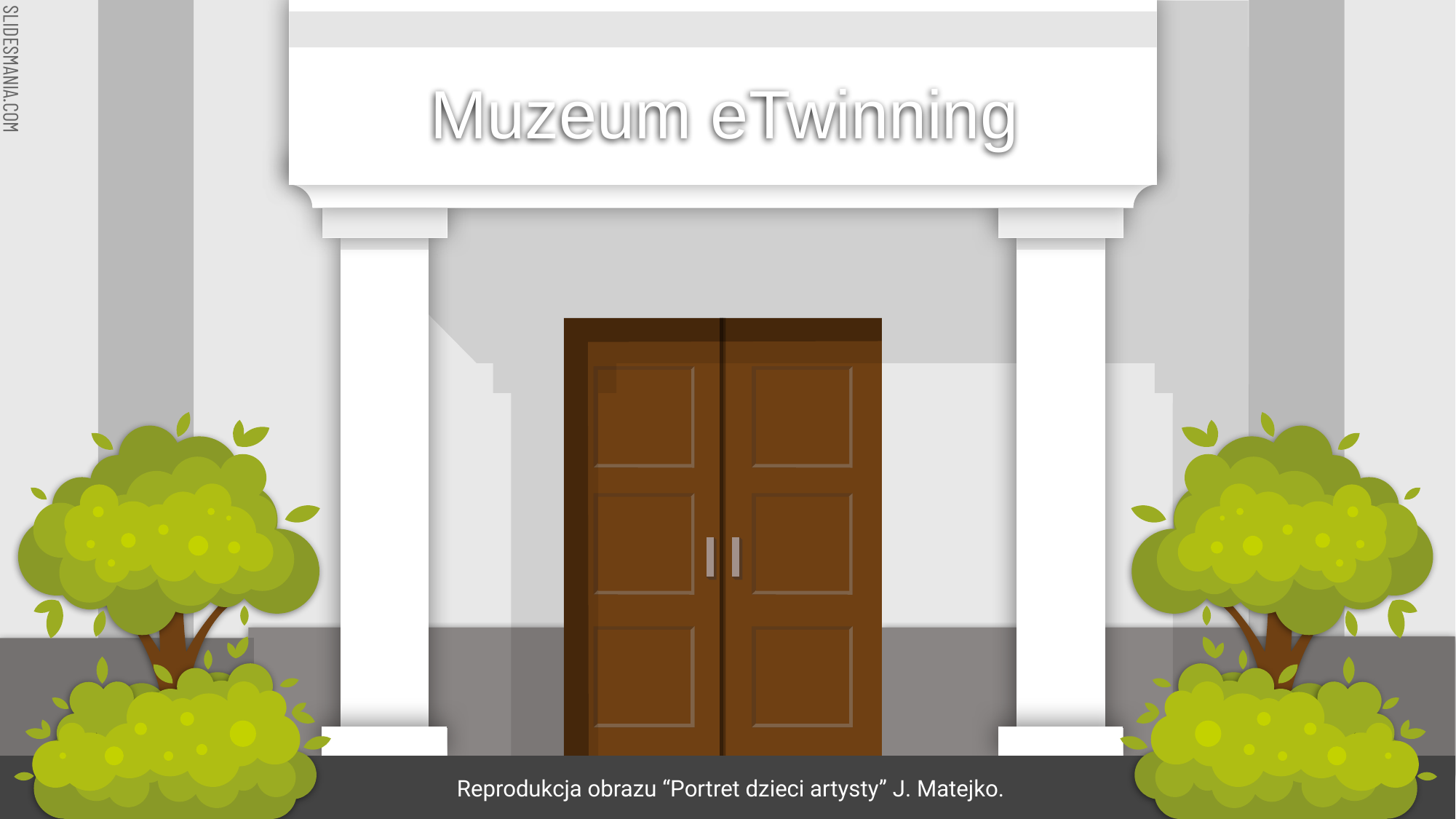

# Muzeum eTwinning

Reprodukcja obrazu “Portret dzieci artysty” J. Matejko.